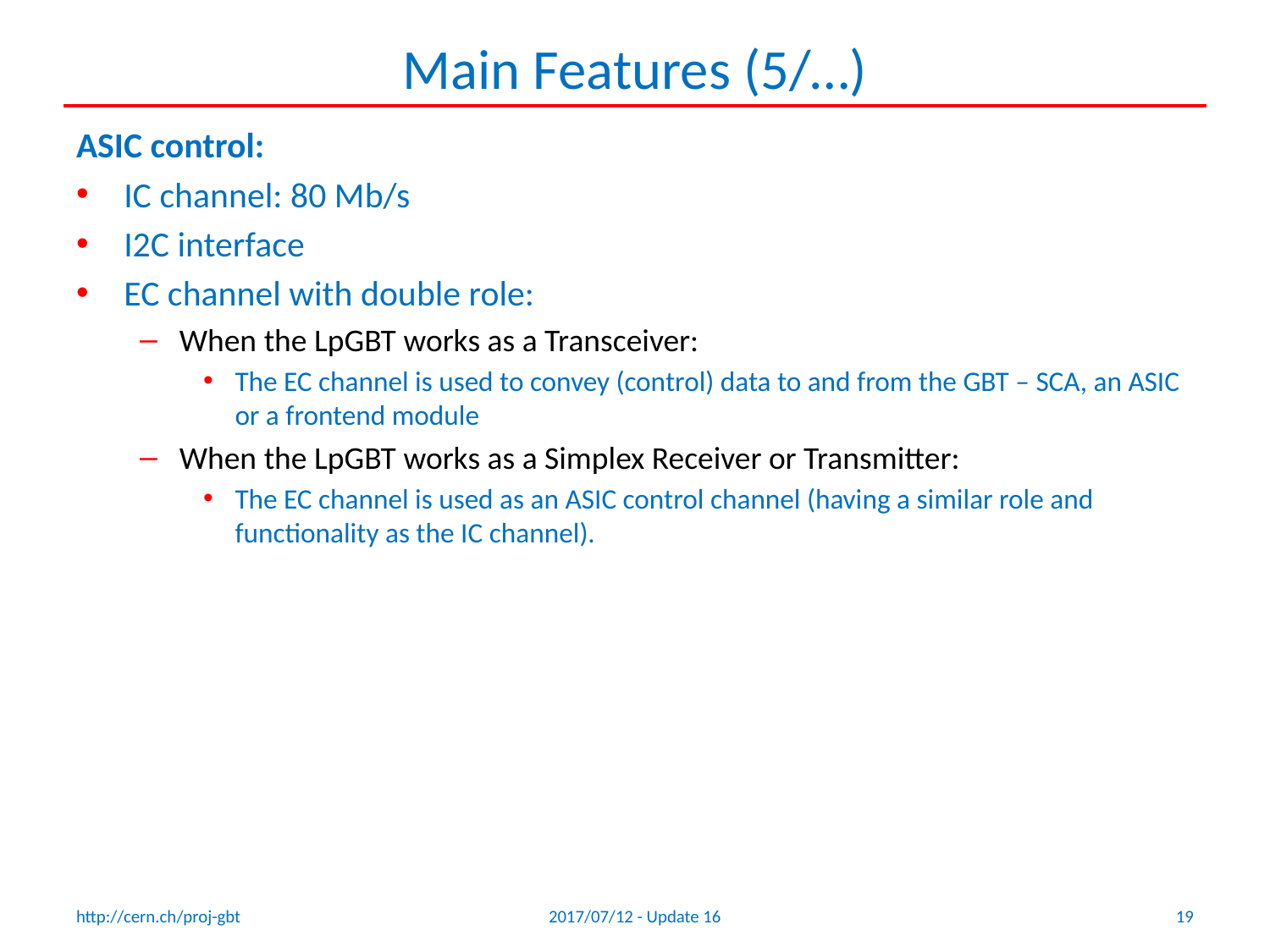

# Main Features (5/…)
ASIC control:
IC channel: 80 Mb/s
I2C interface
EC channel with double role:
When the LpGBT works as a Transceiver:
The EC channel is used to convey (control) data to and from the GBT – SCA, an ASIC or a frontend module
When the LpGBT works as a Simplex Receiver or Transmitter:
The EC channel is used as an ASIC control channel (having a similar role and functionality as the IC channel).

http://cern.ch/proj-gbt
2017/07/12 - Update 16
19